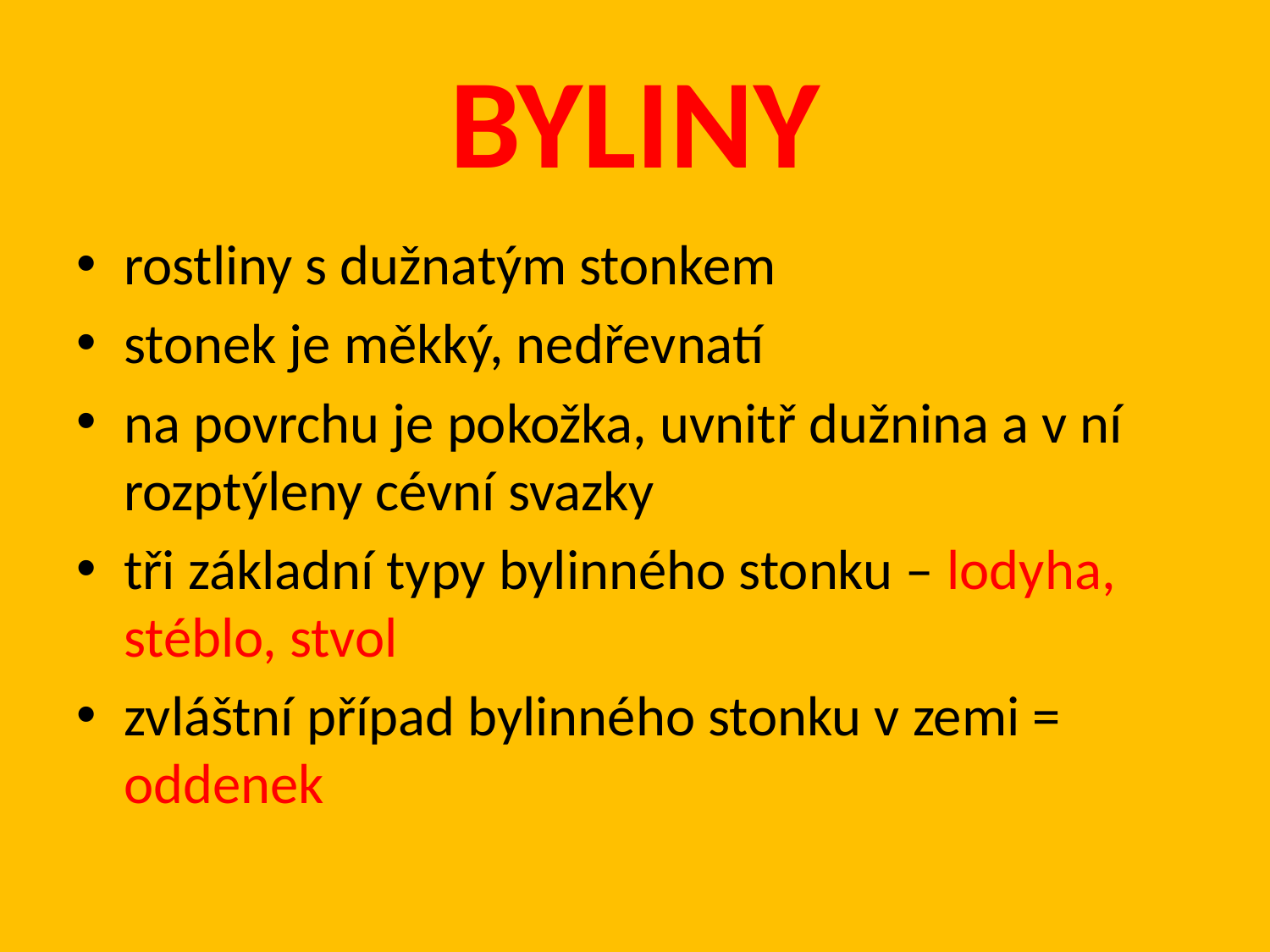

# BYLINY
rostliny s dužnatým stonkem
stonek je měkký, nedřevnatí
na povrchu je pokožka, uvnitř dužnina a v ní rozptýleny cévní svazky
tři základní typy bylinného stonku – lodyha, stéblo, stvol
zvláštní případ bylinného stonku v zemi = oddenek